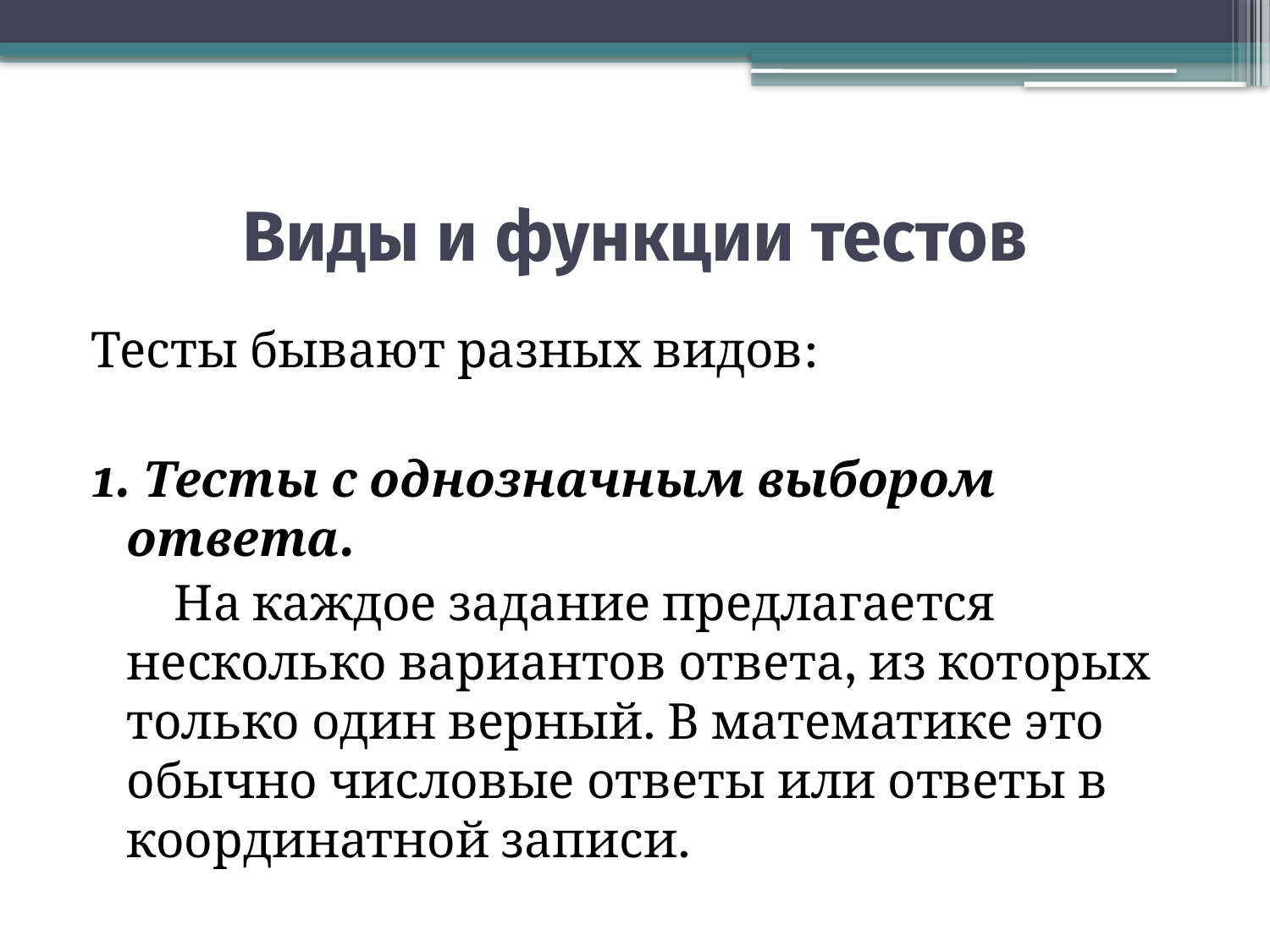

# Виды и функции тестов
Тесты бывают разных видов:

1. Тесты с однозначным выбором ответа.
       На каждое задание предлагается несколько вариантов ответа, из которых только один верный. В математике это обычно числовые ответы или ответы в координатной записи.